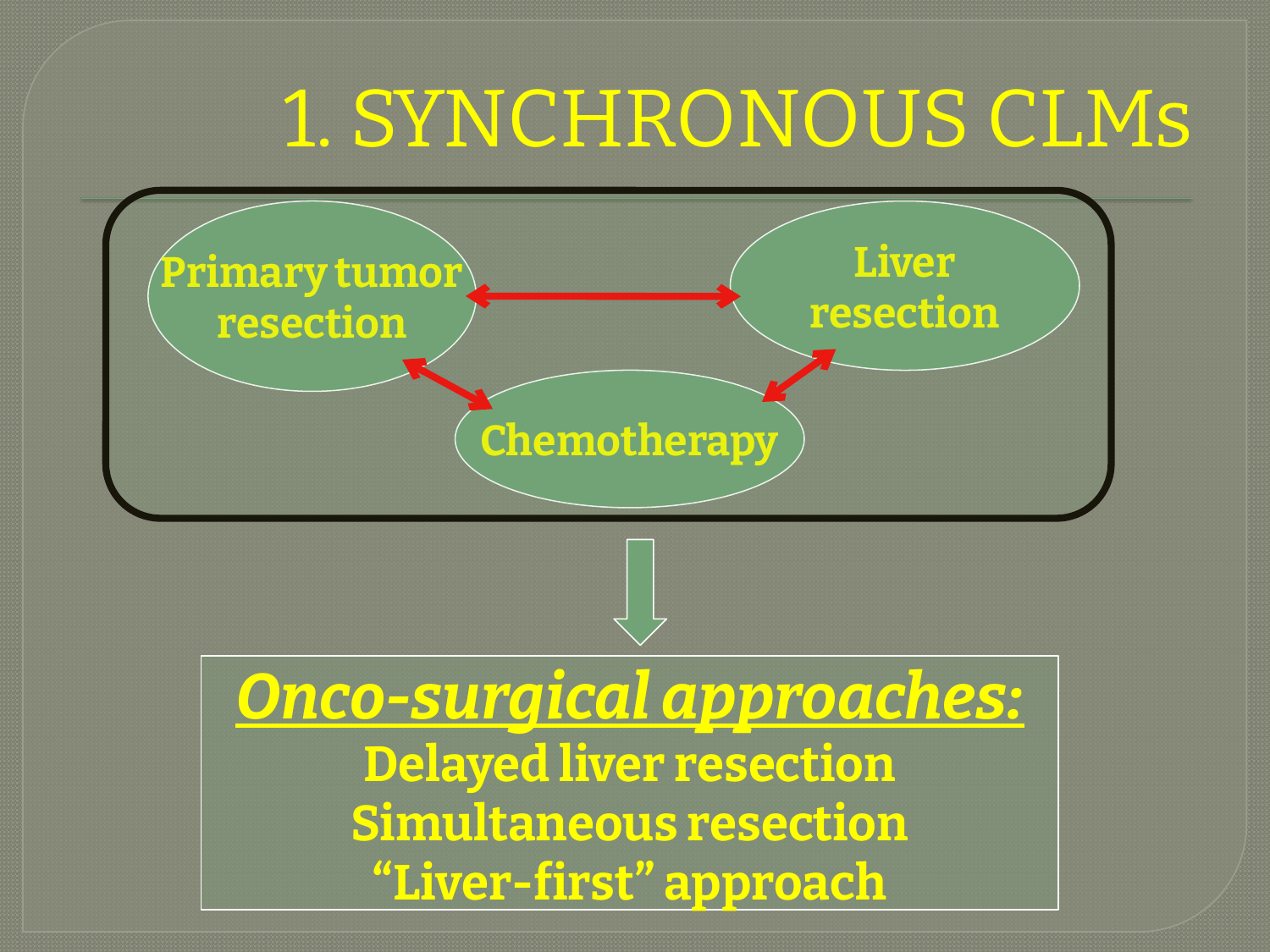

# 1. SYNCHRONOUS CLMs

Primary tumor
resection
Liver
resection
Chemotherapy

Onco-surgical approaches:
Delayed liver resection
Simultaneous resection
“Liver-first” approach